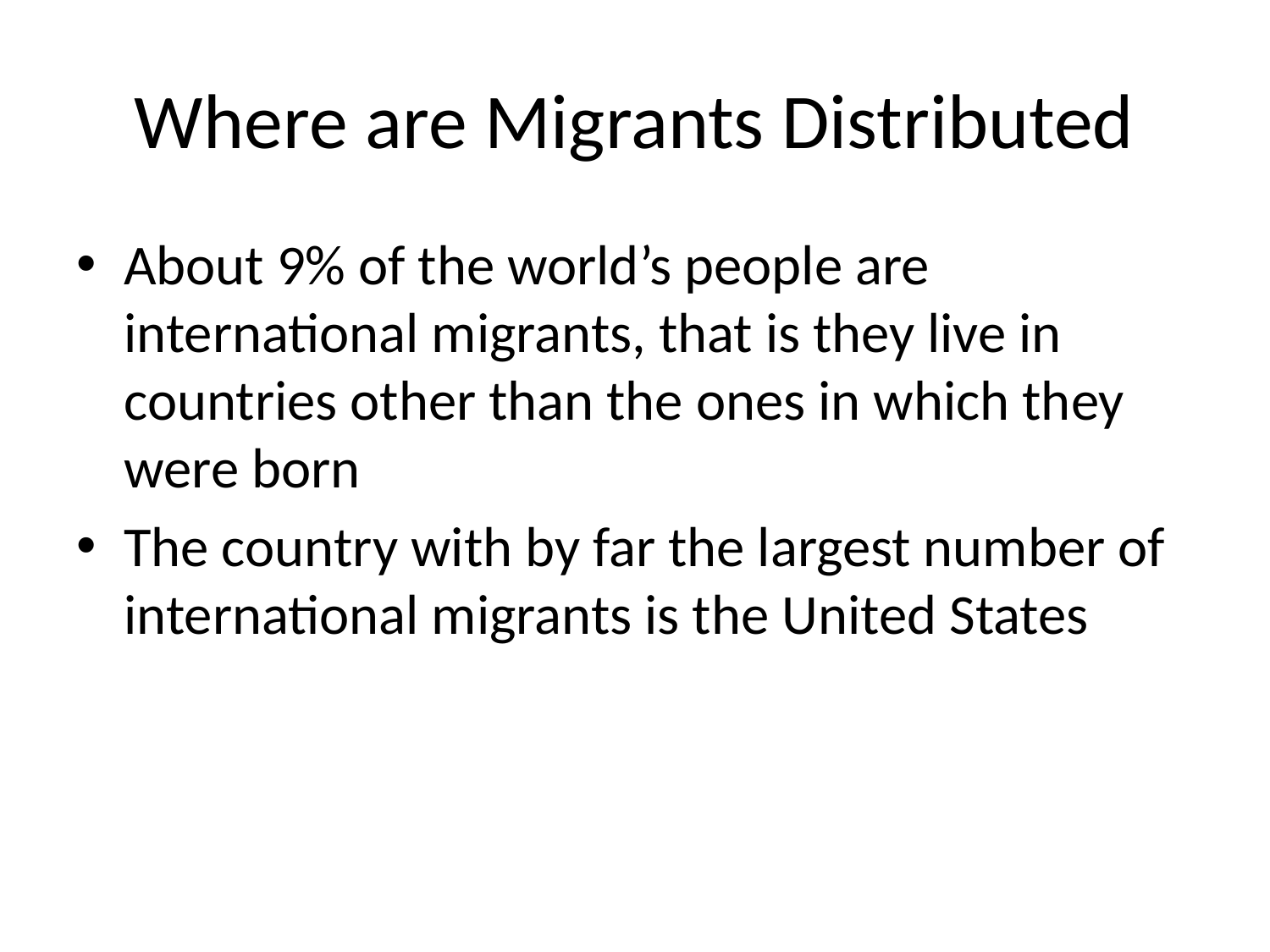

# Where are Migrants Distributed
About 9% of the world’s people are international migrants, that is they live in countries other than the ones in which they were born
The country with by far the largest number of international migrants is the United States